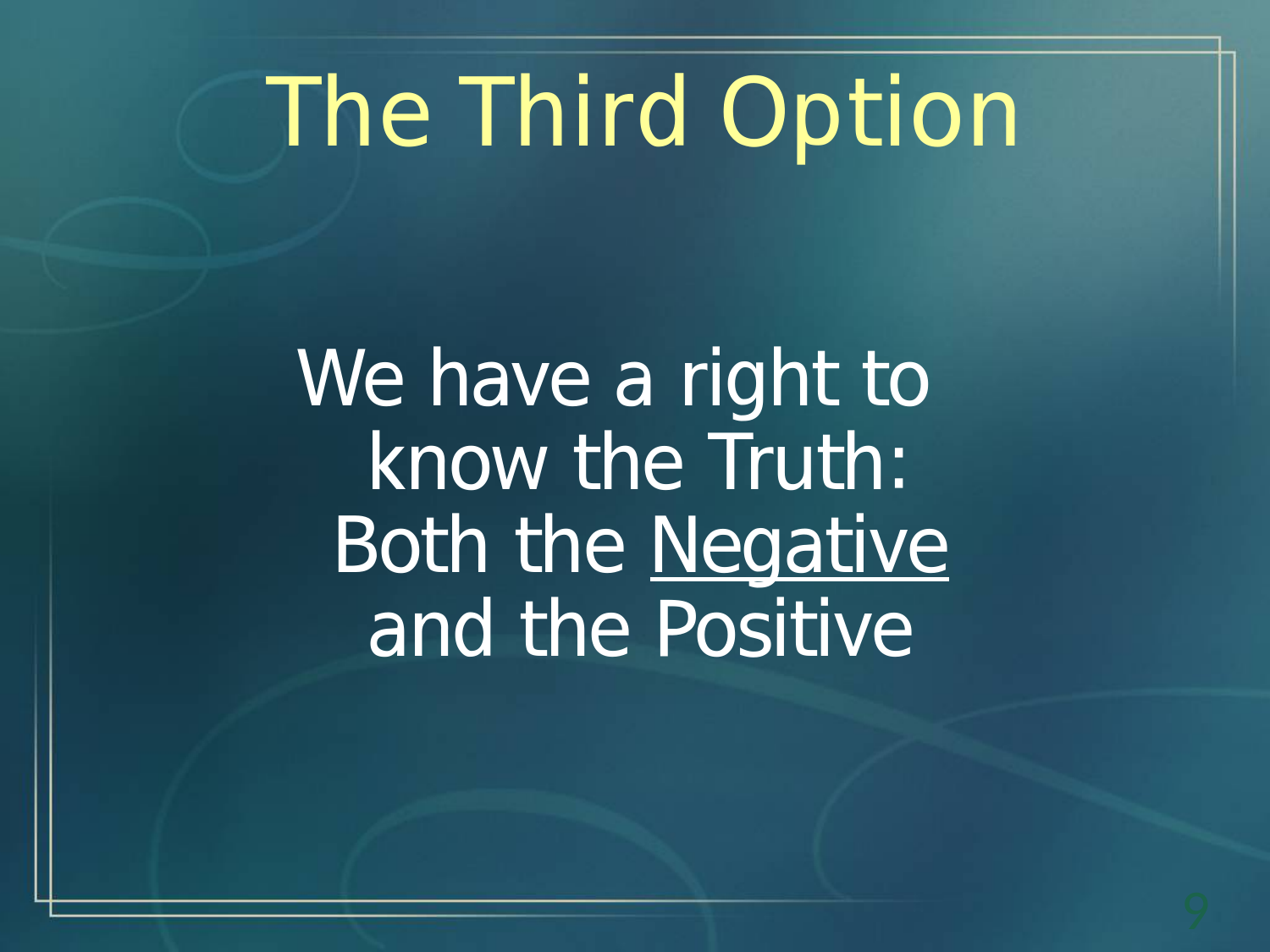

The Third Option
We have a right to know the Truth: Both the Negative and the Positive

9